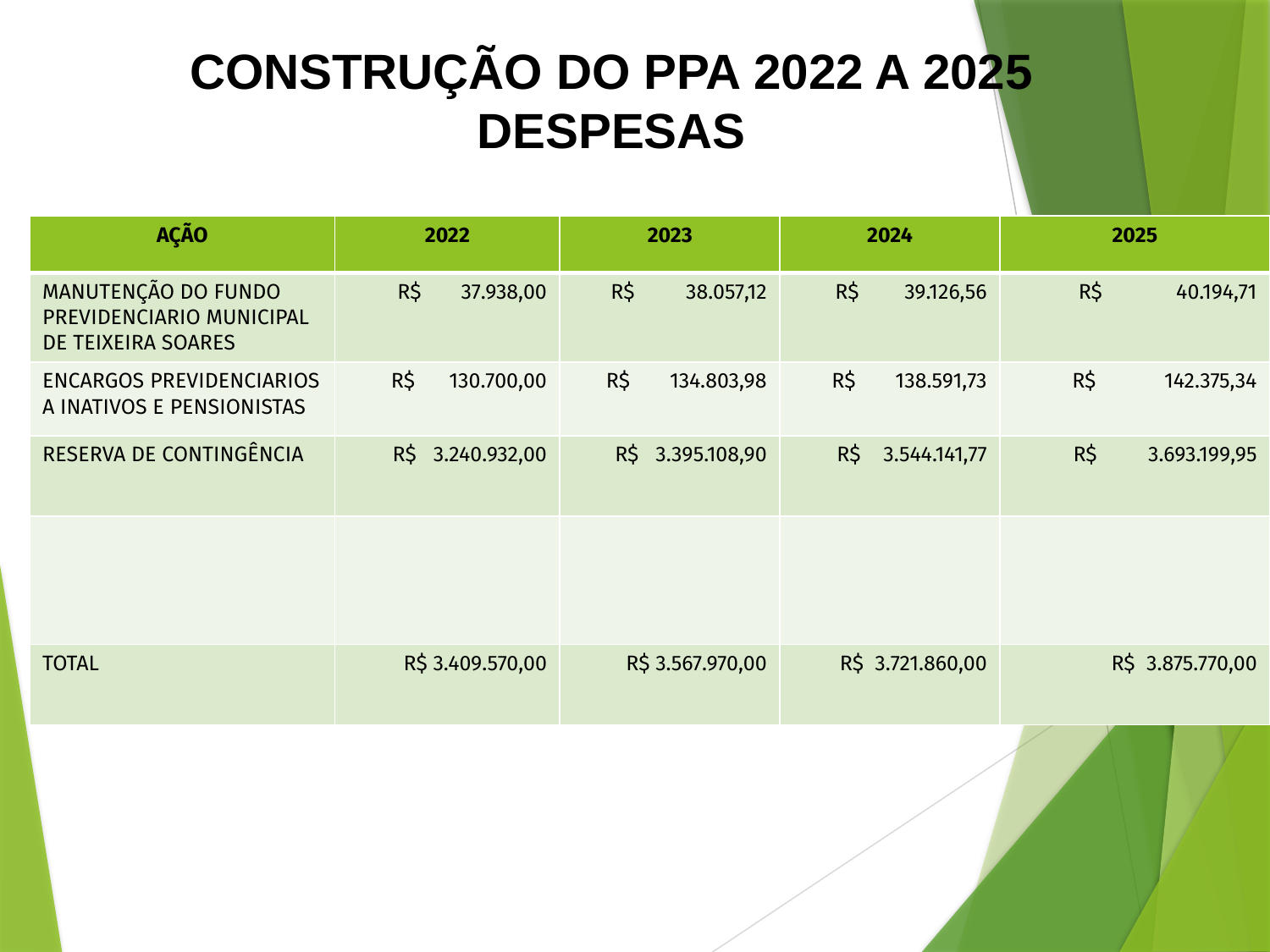

CONSTRUÇÃO DO PPA 2022 A 2025
DESPESAS

| AÇÃO | 2022 | 2023 | 2024 | 2025 |
| --- | --- | --- | --- | --- |
| MANUTENÇÃO DO FUNDO PREVIDENCIARIO MUNICIPAL DE TEIXEIRA SOARES | R$ 37.938,00 | R$ 38.057,12 | R$ 39.126,56 | R$ 40.194,71 |
| ENCARGOS PREVIDENCIARIOS A INATIVOS E PENSIONISTAS | R$ 130.700,00 | R$ 134.803,98 | R$ 138.591,73 | R$ 142.375,34 |
| RESERVA DE CONTINGÊNCIA | R$ 3.240.932,00 | R$ 3.395.108,90 | R$ 3.544.141,77 | R$ 3.693.199,95 |
|  |  |  |  |  |
| TOTAL | R$ 3.409.570,00 | R$ 3.567.970,00 | R$ 3.721.860,00 | R$ 3.875.770,00 |